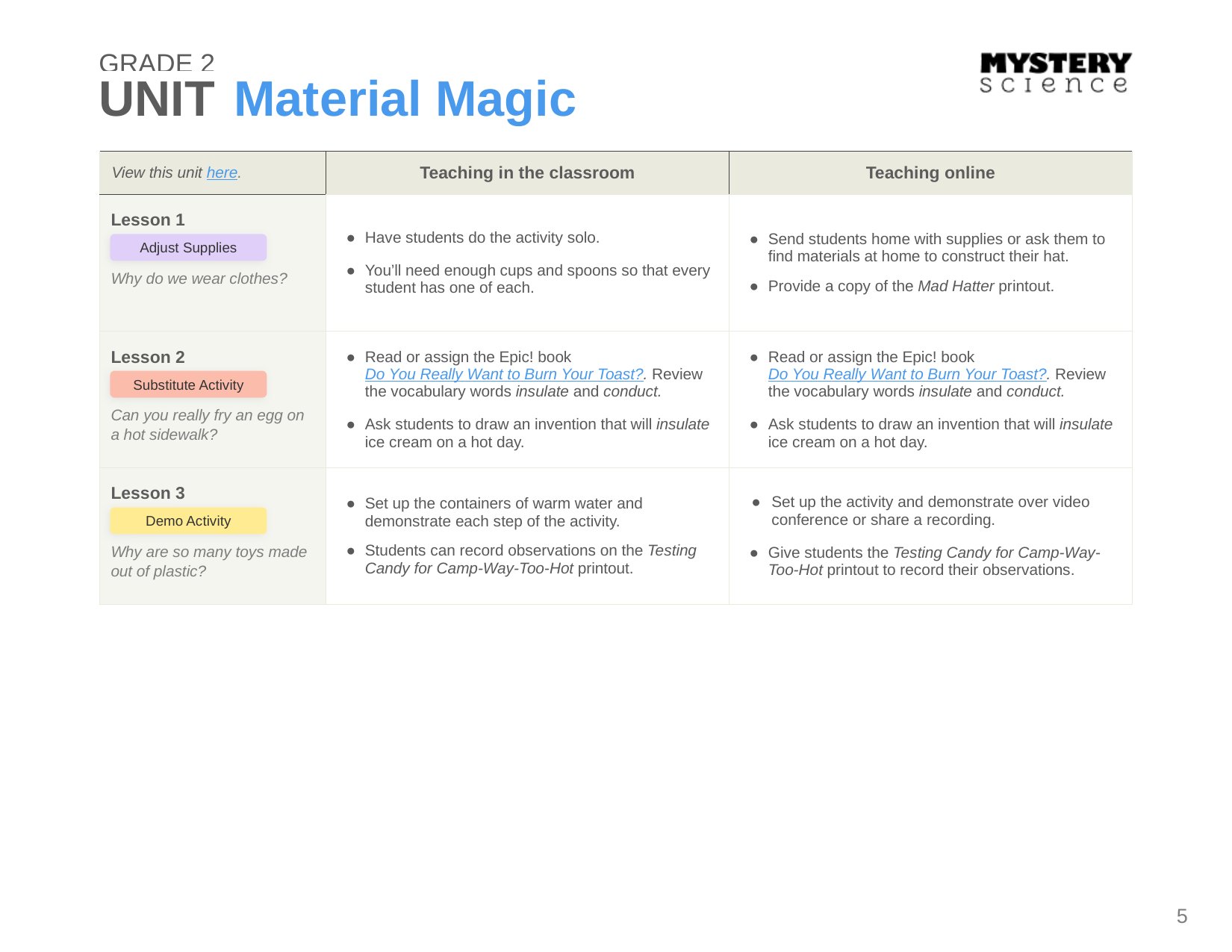

GRADE 2
UNIT  Material Magic
| View this unit here. | Teaching in the classroom | Teaching online |
| --- | --- | --- |
| Lesson 1 Why do we wear clothes? | Have students do the activity solo. You’ll need enough cups and spoons so that every student has one of each. | Send students home with supplies or ask them to find materials at home to construct their hat. Provide a copy of the Mad Hatter printout. |
| Lesson 2 Can you really fry an egg on a hot sidewalk? | Read or assign the Epic! book Do You Really Want to Burn Your Toast?. Review the vocabulary words insulate and conduct. Ask students to draw an invention that will insulate ice cream on a hot day. | Read or assign the Epic! book Do You Really Want to Burn Your Toast?. Review the vocabulary words insulate and conduct. Ask students to draw an invention that will insulate ice cream on a hot day. |
| Lesson 3 Why are so many toys made out of plastic? | Set up the containers of warm water and demonstrate each step of the activity. Students can record observations on the Testing Candy for Camp-Way-Too-Hot printout. | Set up the activity and demonstrate over video conference or share a recording. Give students the Testing Candy for Camp-Way-Too-Hot printout to record their observations. |

Adjust Supplies

Substitute Activity

Demo Activity
5